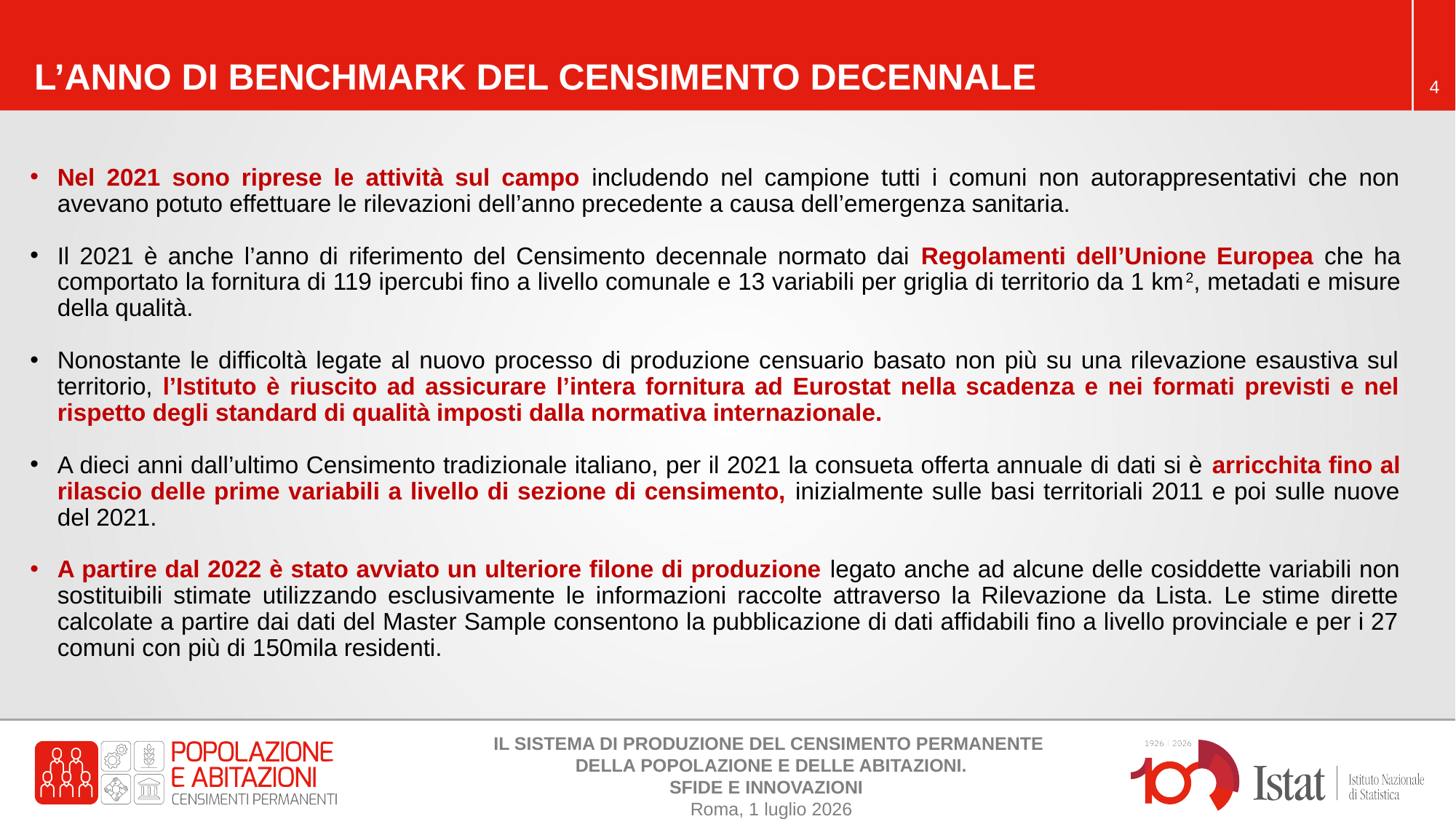

L’ANNO DI BENCHMARK DEL CENSIMENTO DECENNALE
Nel 2021 sono riprese le attività sul campo includendo nel campione tutti i comuni non autorappresentativi che non avevano potuto effettuare le rilevazioni dell’anno precedente a causa dell’emergenza sanitaria.

Il 2021 è anche l’anno di riferimento del Censimento decennale normato dai Regolamenti dell’Unione Europea che ha comportato la fornitura di 119 ipercubi fino a livello comunale e 13 variabili per griglia di territorio da 1 km2, metadati e misure della qualità.

Nonostante le difficoltà legate al nuovo processo di produzione censuario basato non più su una rilevazione esaustiva sul territorio, l’Istituto è riuscito ad assicurare l’intera fornitura ad Eurostat nella scadenza e nei formati previsti e nel rispetto degli standard di qualità imposti dalla normativa internazionale.

A dieci anni dall’ultimo Censimento tradizionale italiano, per il 2021 la consueta offerta annuale di dati si è arricchita fino al rilascio delle prime variabili a livello di sezione di censimento, inizialmente sulle basi territoriali 2011 e poi sulle nuove del 2021.

A partire dal 2022 è stato avviato un ulteriore filone di produzione legato anche ad alcune delle cosiddette variabili non sostituibili stimate utilizzando esclusivamente le informazioni raccolte attraverso la Rilevazione da Lista. Le stime dirette calcolate a partire dai dati del Master Sample consentono la pubblicazione di dati affidabili fino a livello provinciale e per i 27 comuni con più di 150mila residenti.

IL SISTEMA DI PRODUZIONE DEL CENSIMENTO PERMANENTE
DELLA POPOLAZIONE E DELLE ABITAZIONI.
SFIDE E INNOVAZIONI
Roma, 1 luglio 2026